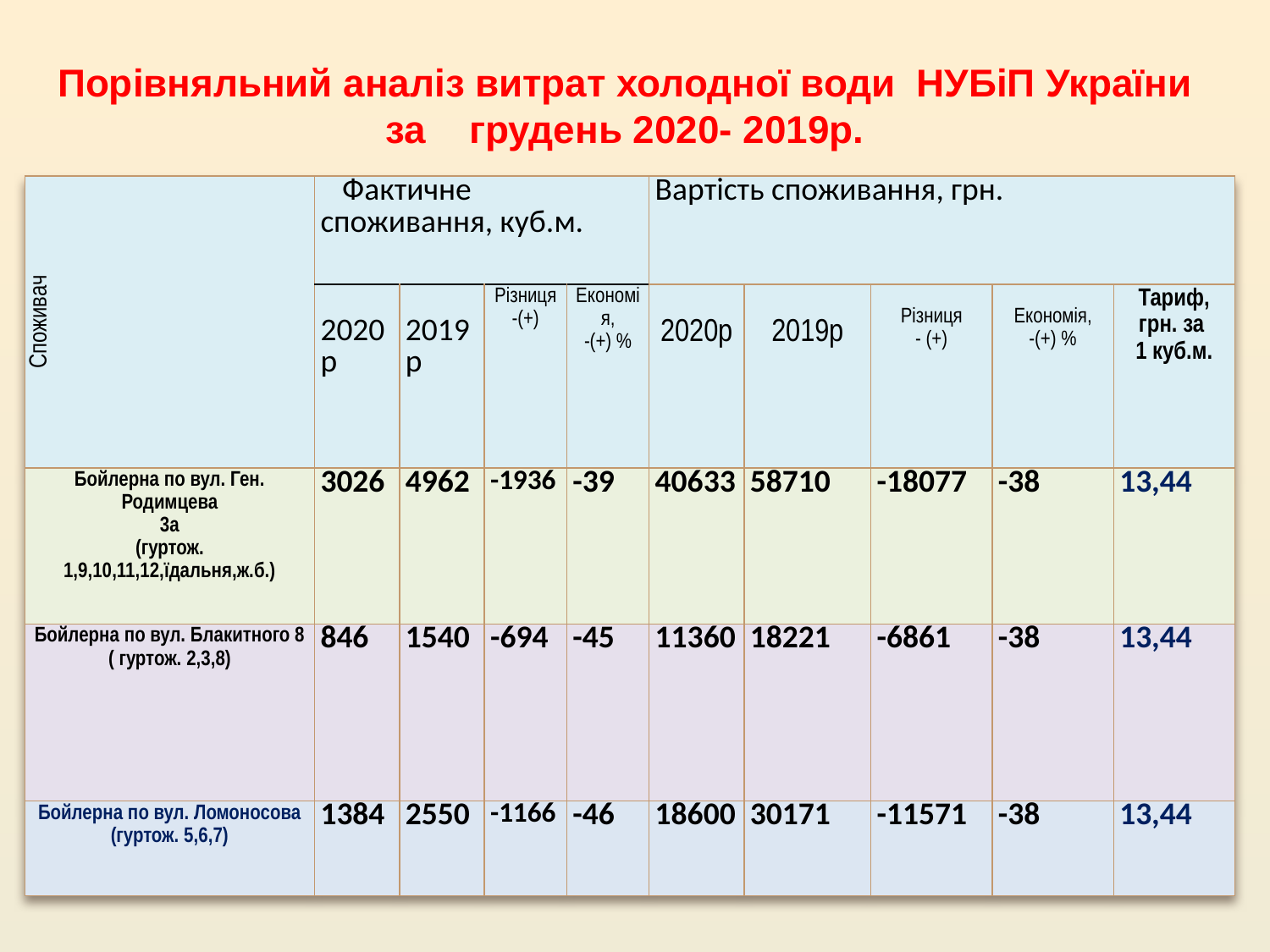

# Порівняльний аналіз витрат холодної води  НУБіП України за    грудень 2020- 2019р.
| Споживач | Фактичне споживання, куб.м. |  |  |  | Вартість споживання, грн. |  |  |  |  |
| --- | --- | --- | --- | --- | --- | --- | --- | --- | --- |
|  | 2020р | 2019р | Різниця -(+) | Економія, -(+) % | 2020р | 2019р | Різниця - (+) | Економія, -(+) % | Тариф, грн. за 1 куб.м. |
| Бойлерна по вул. Ген. Родимцева 3а (гуртож. 1,9,10,11,12,їдальня,ж.б.) | 3026 | 4962 | -1936 | -39 | 40633 | 58710 | -18077 | -38 | 13,44 |
| Бойлерна по вул. Блакитного 8 ( гуртож. 2,3,8) | 846 | 1540 | -694 | -45 | 11360 | 18221 | -6861 | -38 | 13,44 |
| Бойлерна по вул. Ломоносова (гуртож. 5,6,7) | 1384 | 2550 | -1166 | -46 | 18600 | 30171 | -11571 | -38 | 13,44 |